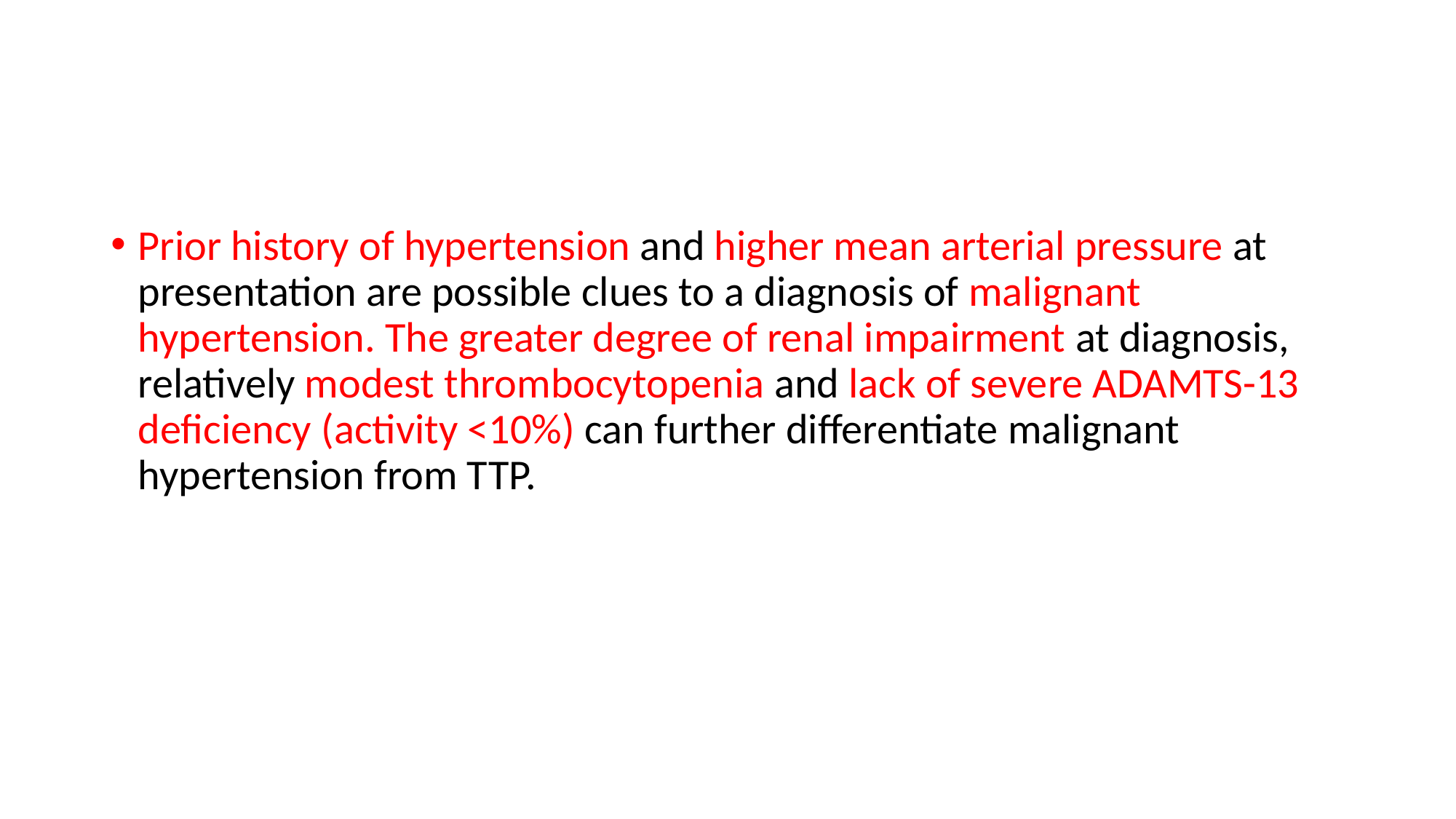

#
Prior history of hypertension and higher mean arterial pressure at presentation are possible clues to a diagnosis of malignant hypertension. The greater degree of renal impairment at diagnosis, relatively modest thrombocytopenia and lack of severe ADAMTS-13 deficiency (activity <10%) can further differentiate malignant hypertension from TTP.